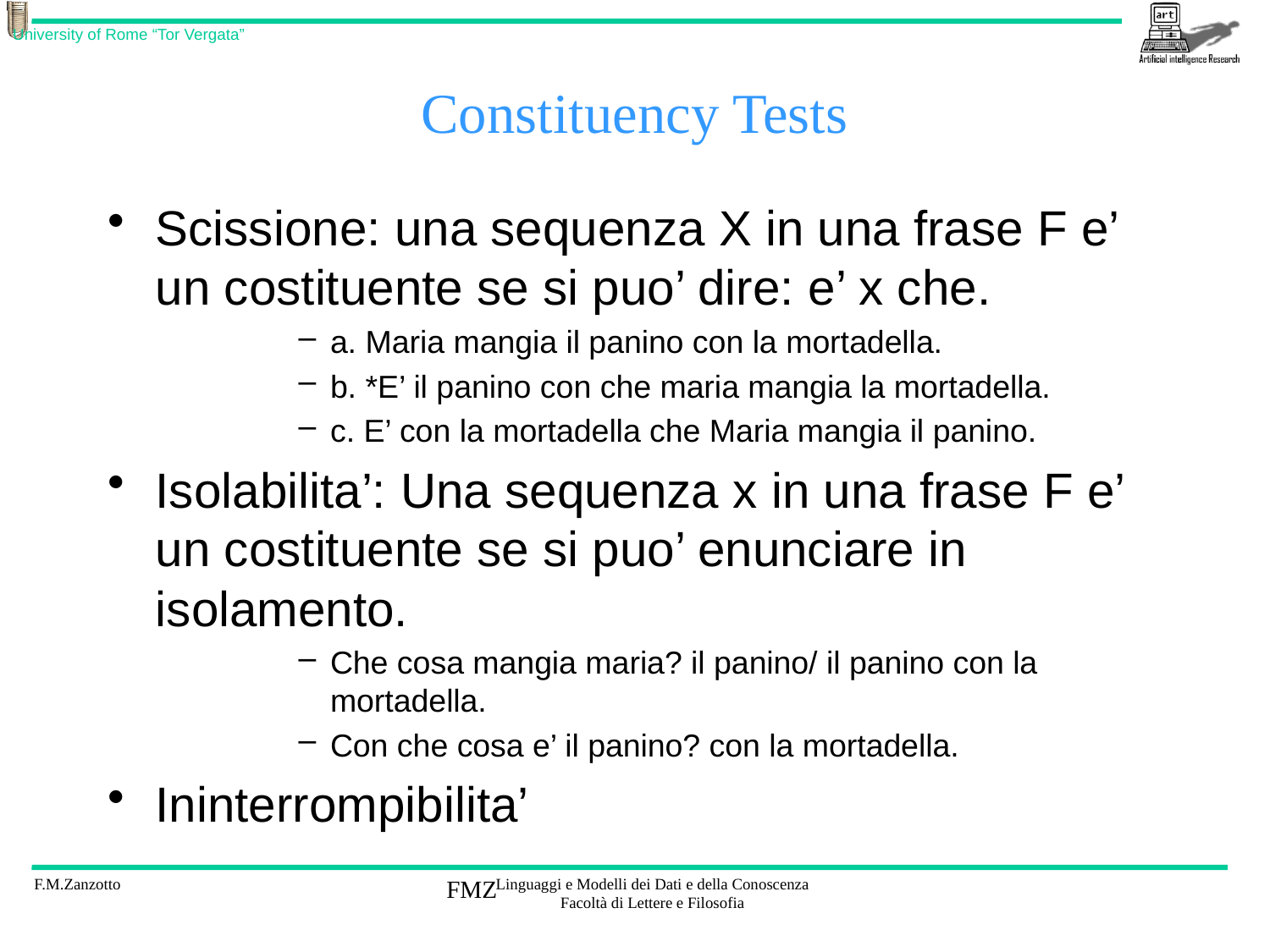

# Constituency Tests
Scissione: una sequenza X in una frase F e’ un costituente se si puo’ dire: e’ x che.
a. Maria mangia il panino con la mortadella.
b. *E’ il panino con che maria mangia la mortadella.
c. E’ con la mortadella che Maria mangia il panino.
Isolabilita’: Una sequenza x in una frase F e’ un costituente se si puo’ enunciare in isolamento.
Che cosa mangia maria? il panino/ il panino con la mortadella.
Con che cosa e’ il panino? con la mortadella.
Ininterrompibilita’
FMZ